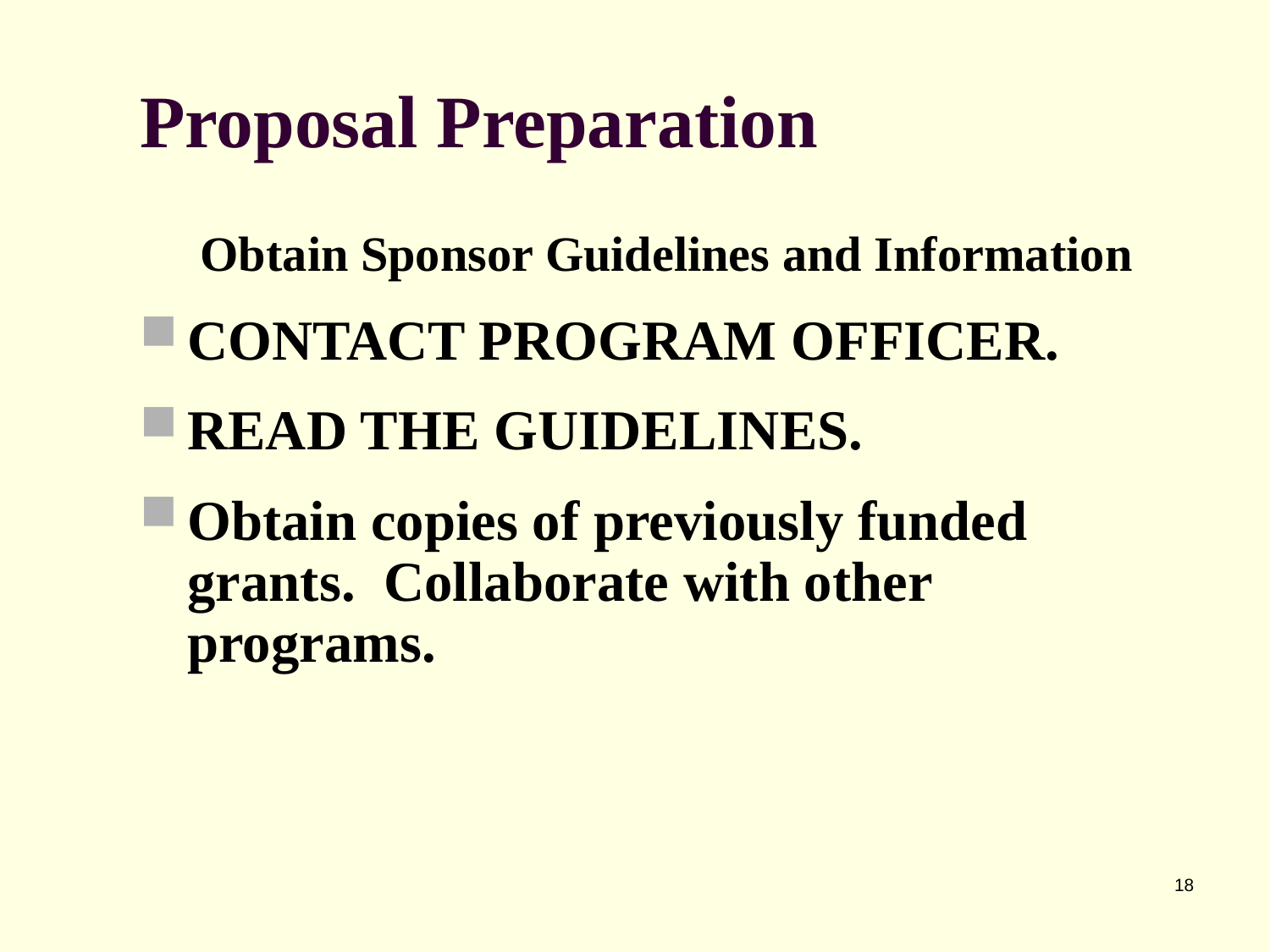

# Proposal Preparation
Obtain Sponsor Guidelines and Information

CONTACT PROGRAM OFFICER.

READ THE GUIDELINES.

Obtain copies of previously funded grants.  Collaborate with other programs.
18